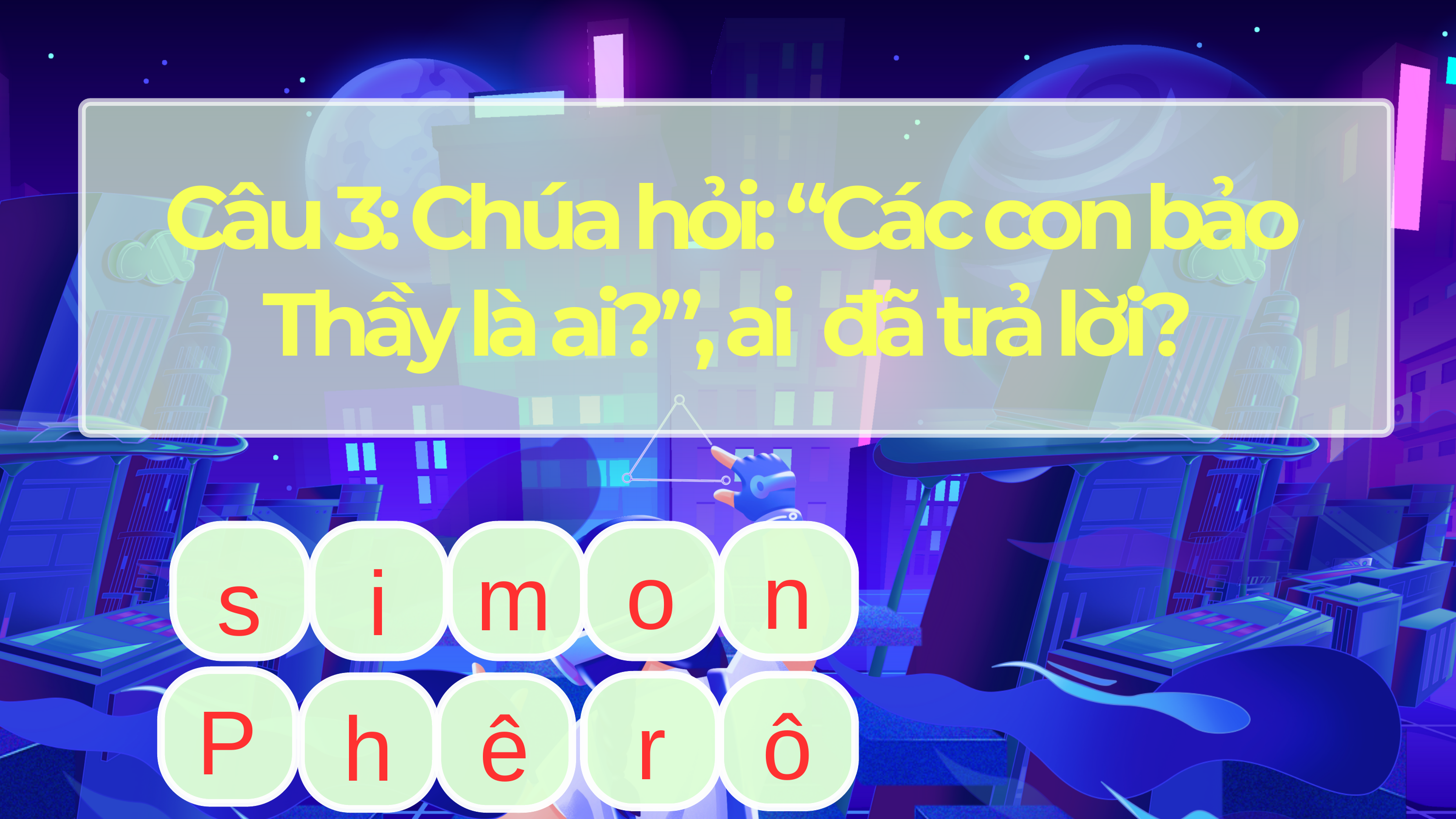

Câu 3: Chúa hỏi: “Các con bảo Thầy là ai?”, ai  đã trả lời?

o
n
m

s
i

P
r
ô

h
ê